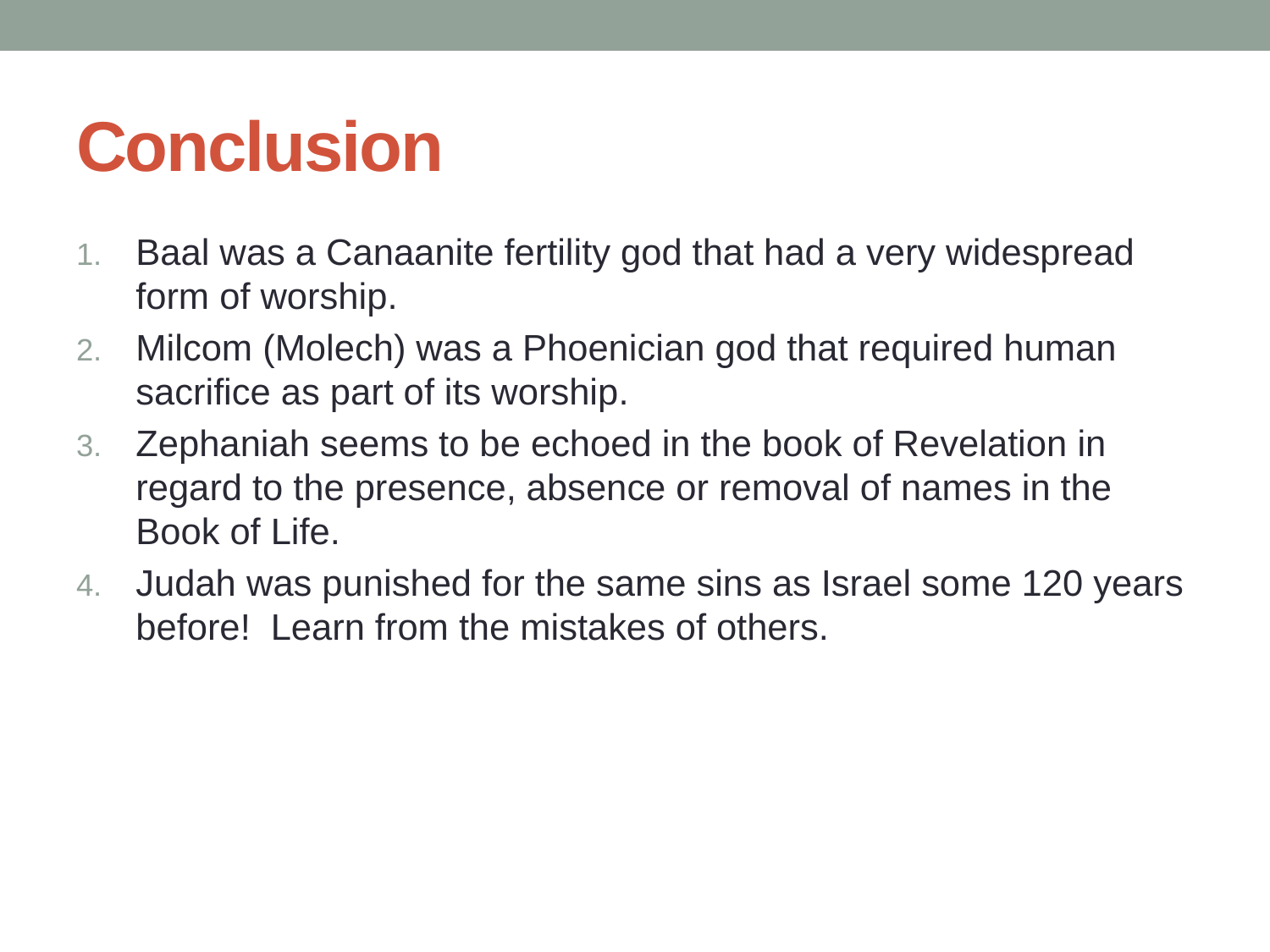

# Conclusion
Baal was a Canaanite fertility god that had a very widespread form of worship.
Milcom (Molech) was a Phoenician god that required human sacrifice as part of its worship.
Zephaniah seems to be echoed in the book of Revelation in regard to the presence, absence or removal of names in the Book of Life.
Judah was punished for the same sins as Israel some 120 years before!  Learn from the mistakes of others.